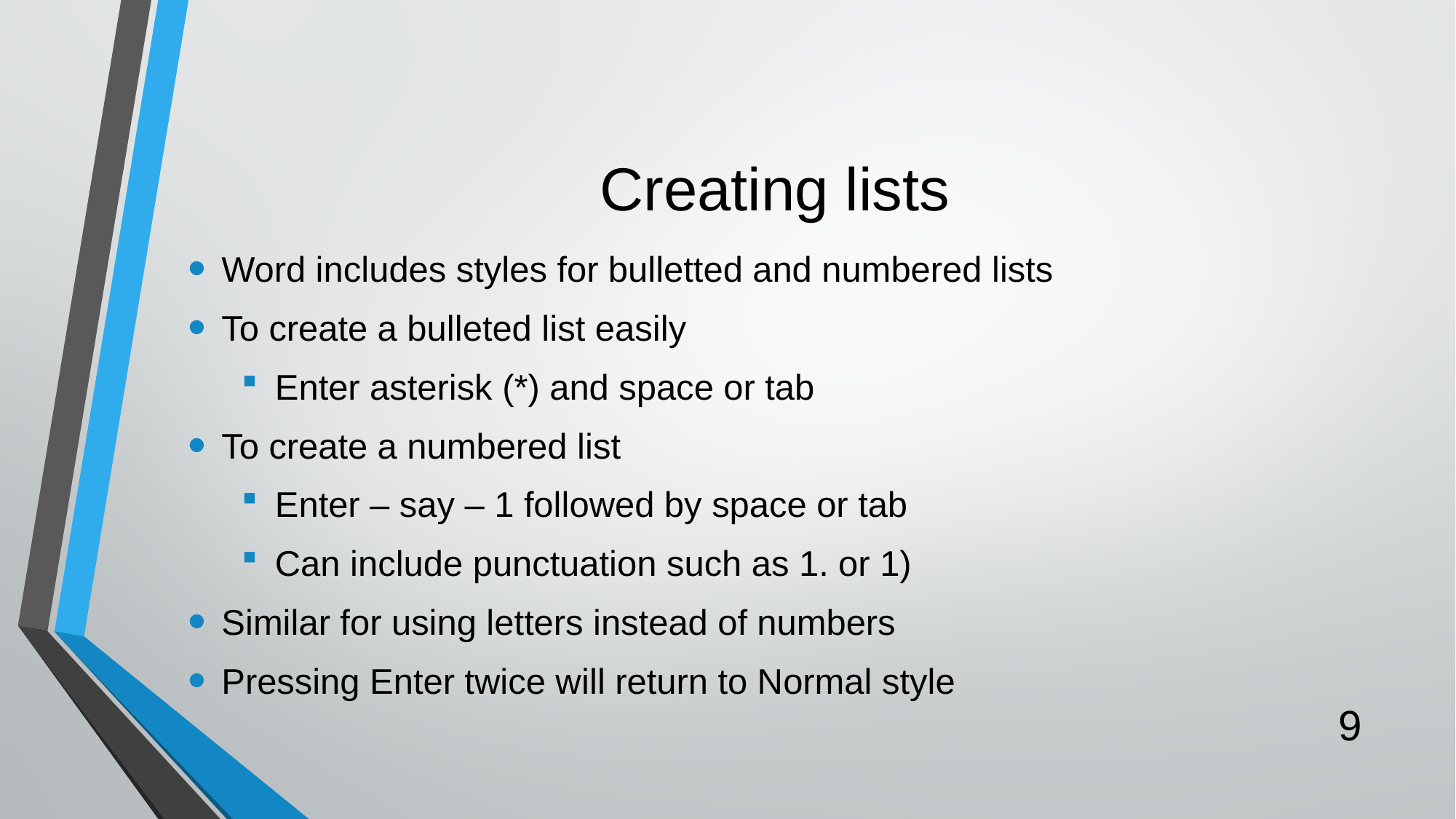

# Creating lists
Word includes styles for bulletted and numbered lists
To create a bulleted list easily
Enter asterisk (*) and space or tab
To create a numbered list
Enter – say – 1 followed by space or tab
Can include punctuation such as 1. or 1)
Similar for using letters instead of numbers
Pressing Enter twice will return to Normal style
9